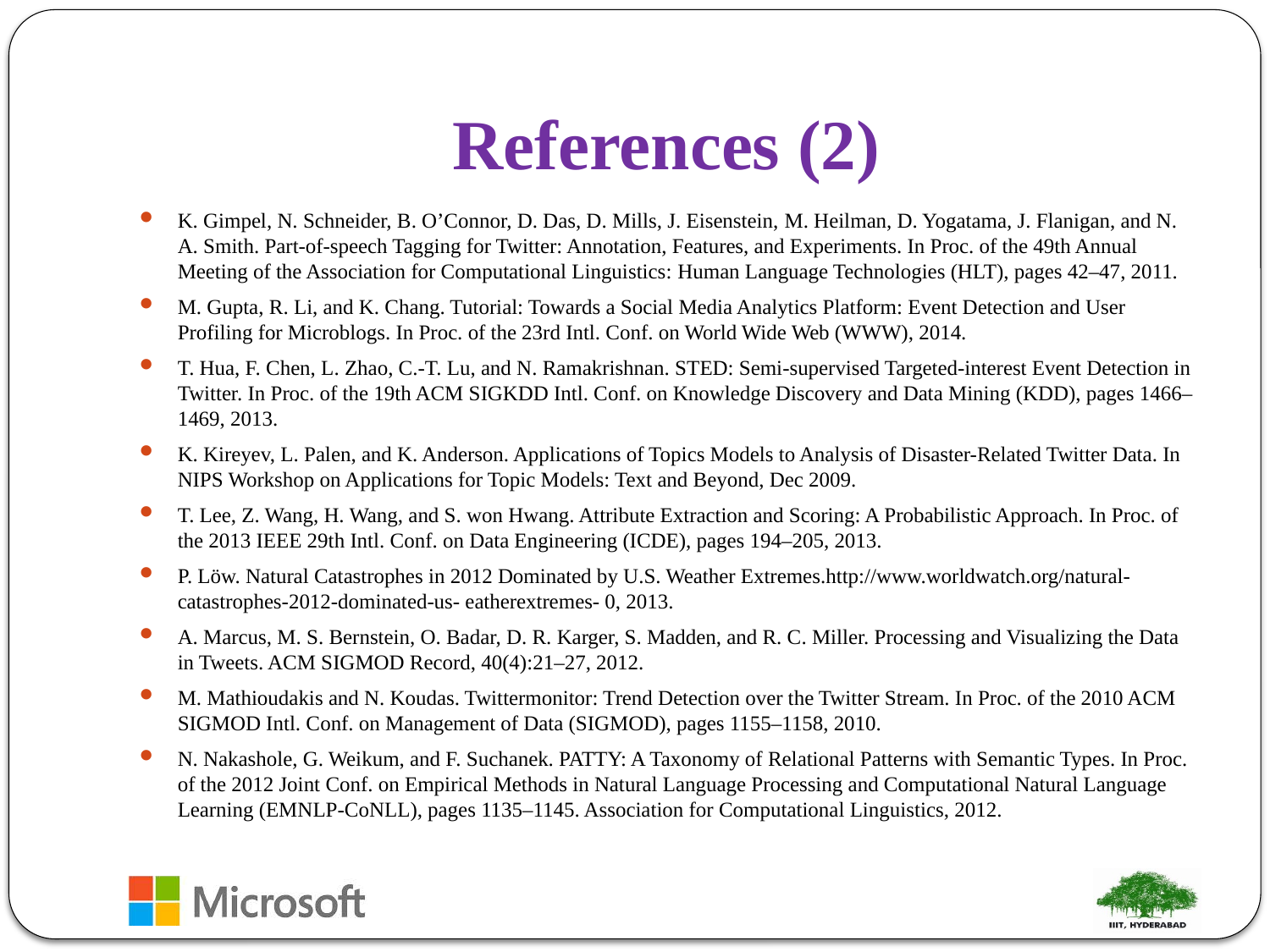

# References (2)
K. Gimpel, N. Schneider, B. O’Connor, D. Das, D. Mills, J. Eisenstein, M. Heilman, D. Yogatama, J. Flanigan, and N. A. Smith. Part-of-speech Tagging for Twitter: Annotation, Features, and Experiments. In Proc. of the 49th Annual Meeting of the Association for Computational Linguistics: Human Language Technologies (HLT), pages 42–47, 2011.
M. Gupta, R. Li, and K. Chang. Tutorial: Towards a Social Media Analytics Platform: Event Detection and User Profiling for Microblogs. In Proc. of the 23rd Intl. Conf. on World Wide Web (WWW), 2014.
T. Hua, F. Chen, L. Zhao, C.-T. Lu, and N. Ramakrishnan. STED: Semi-supervised Targeted-interest Event Detection in Twitter. In Proc. of the 19th ACM SIGKDD Intl. Conf. on Knowledge Discovery and Data Mining (KDD), pages 1466–1469, 2013.
K. Kireyev, L. Palen, and K. Anderson. Applications of Topics Models to Analysis of Disaster-Related Twitter Data. In NIPS Workshop on Applications for Topic Models: Text and Beyond, Dec 2009.
T. Lee, Z. Wang, H. Wang, and S. won Hwang. Attribute Extraction and Scoring: A Probabilistic Approach. In Proc. of the 2013 IEEE 29th Intl. Conf. on Data Engineering (ICDE), pages 194–205, 2013.
P. Löw. Natural Catastrophes in 2012 Dominated by U.S. Weather Extremes.http://www.worldwatch.org/natural-catastrophes-2012-dominated-us- eatherextremes- 0, 2013.
A. Marcus, M. S. Bernstein, O. Badar, D. R. Karger, S. Madden, and R. C. Miller. Processing and Visualizing the Data in Tweets. ACM SIGMOD Record, 40(4):21–27, 2012.
M. Mathioudakis and N. Koudas. Twittermonitor: Trend Detection over the Twitter Stream. In Proc. of the 2010 ACM SIGMOD Intl. Conf. on Management of Data (SIGMOD), pages 1155–1158, 2010.
N. Nakashole, G. Weikum, and F. Suchanek. PATTY: A Taxonomy of Relational Patterns with Semantic Types. In Proc. of the 2012 Joint Conf. on Empirical Methods in Natural Language Processing and Computational Natural Language Learning (EMNLP-CoNLL), pages 1135–1145. Association for Computational Linguistics, 2012.